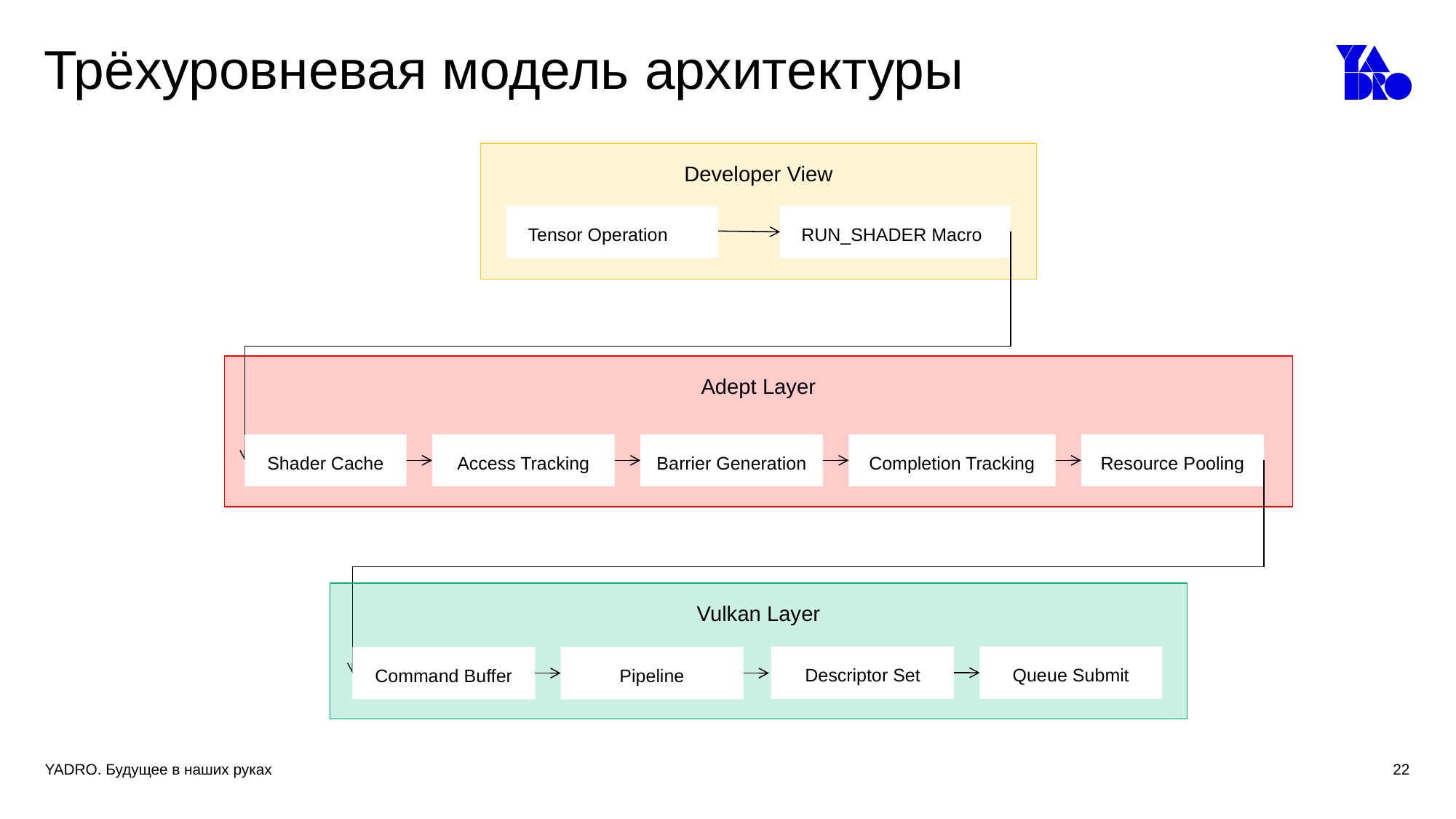

# Трёхуровневая модель архитектуры
Developer View
Tensor Operation
RUN_SHADER Macro
Adept Layer
Resource Pooling
Completion Tracking
Barrier Generation
Access Tracking
Shader Cache
Vulkan Layer
Queue Submit
Descriptor Set
Pipeline
Command Buffer
22